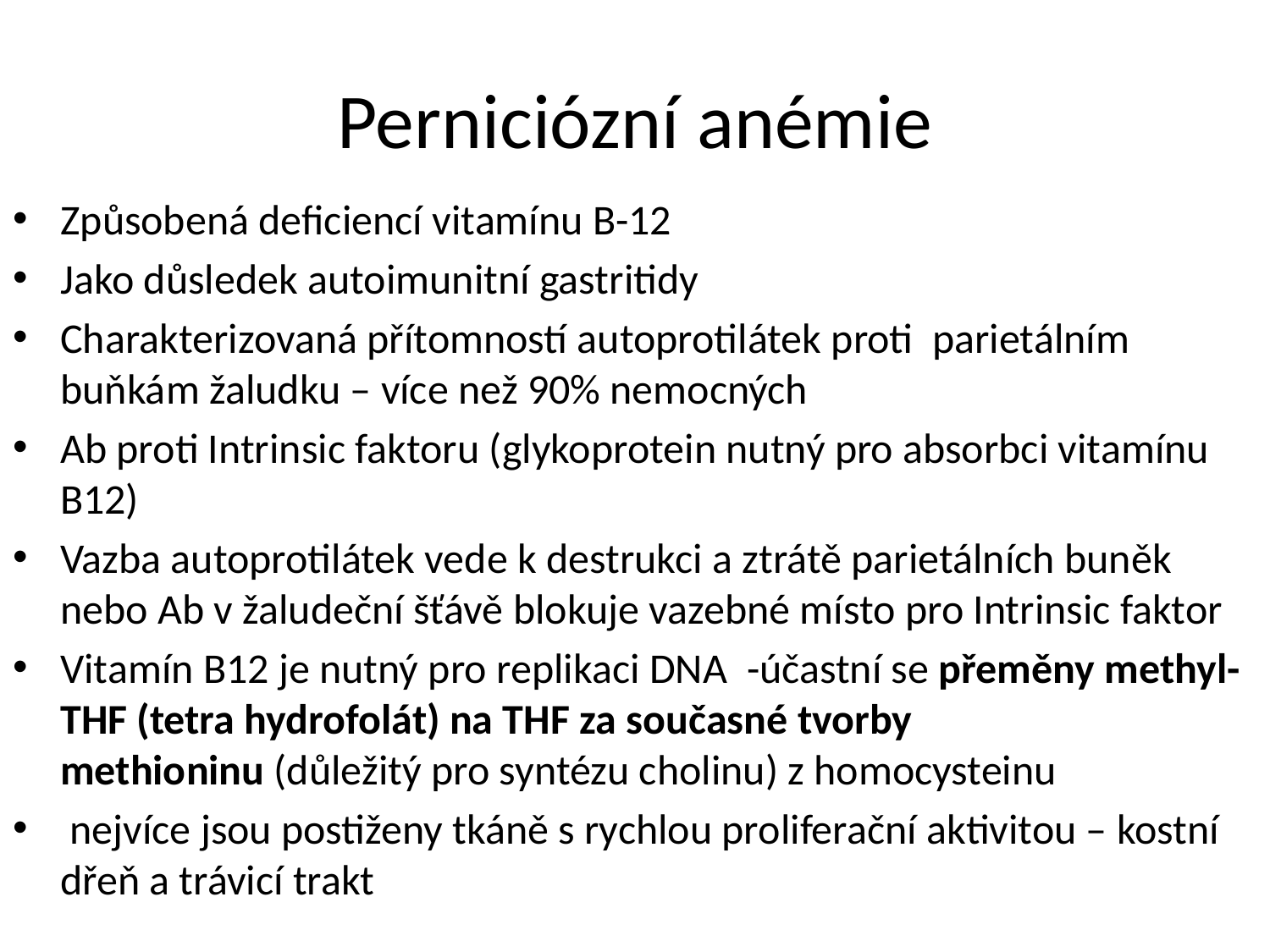

# Perniciózní anémie
Způsobená deficiencí vitamínu B-12
Jako důsledek autoimunitní gastritidy
Charakterizovaná přítomností autoprotilátek proti  parietálním buňkám žaludku – více než 90% nemocných
Ab proti Intrinsic faktoru (glykoprotein nutný pro absorbci vitamínu B12)
Vazba autoprotilátek vede k destrukci a ztrátě parietálních buněk nebo Ab v žaludeční šťávě blokuje vazebné místo pro Intrinsic faktor
Vitamín B12 je nutný pro replikaci DNA  -účastní se přeměny methyl-THF (tetra hydrofolát) na THF za současné tvorby methioninu (důležitý pro syntézu cholinu) z homocysteinu
 nejvíce jsou postiženy tkáně s rychlou proliferační aktivitou – kostní dřeň a trávicí trakt